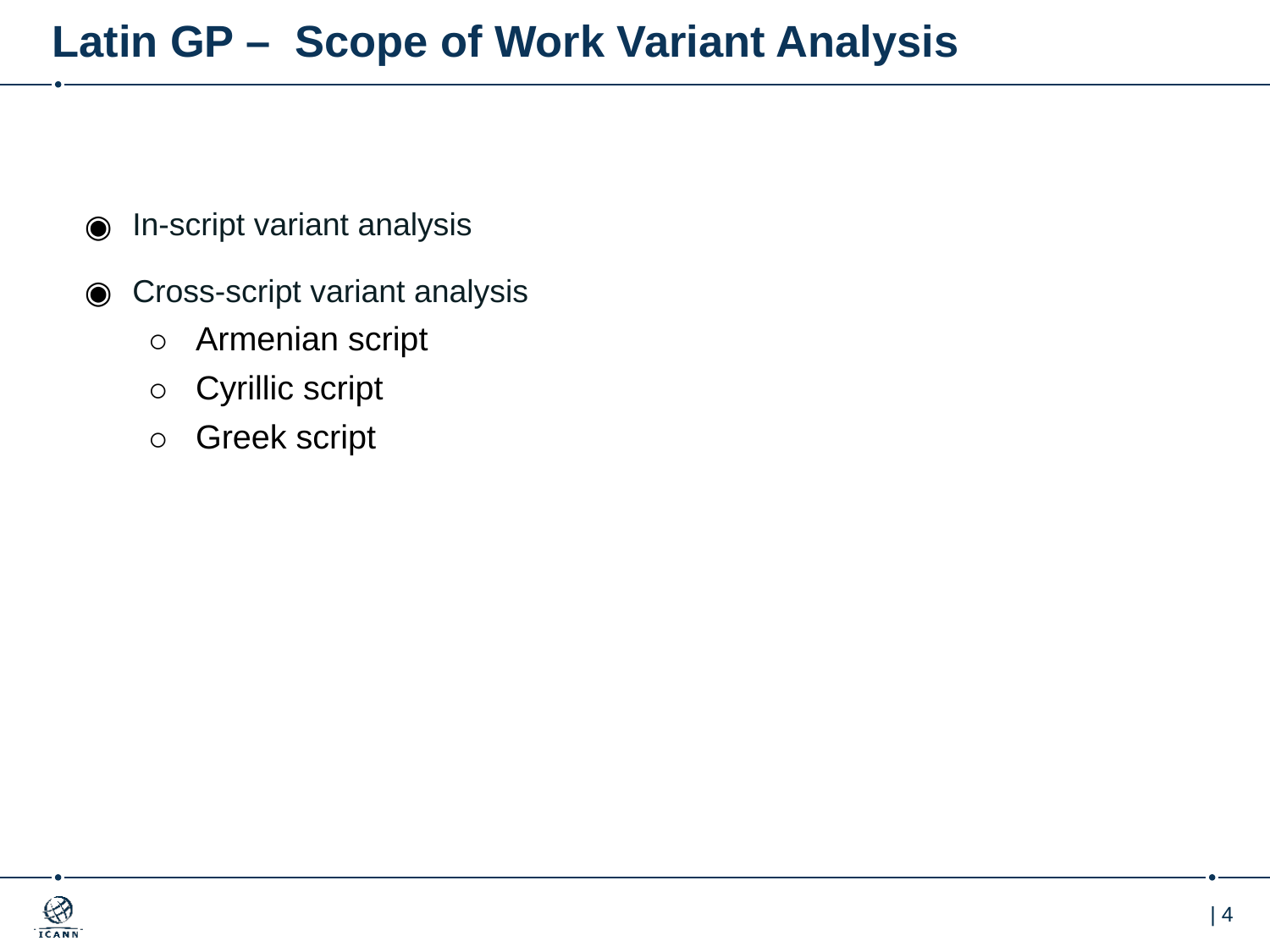

# Latin GP –  Scope of Work Variant Analysis
In-script variant analysis
Cross-script variant analysis
Armenian script
Cyrillic script
Greek script